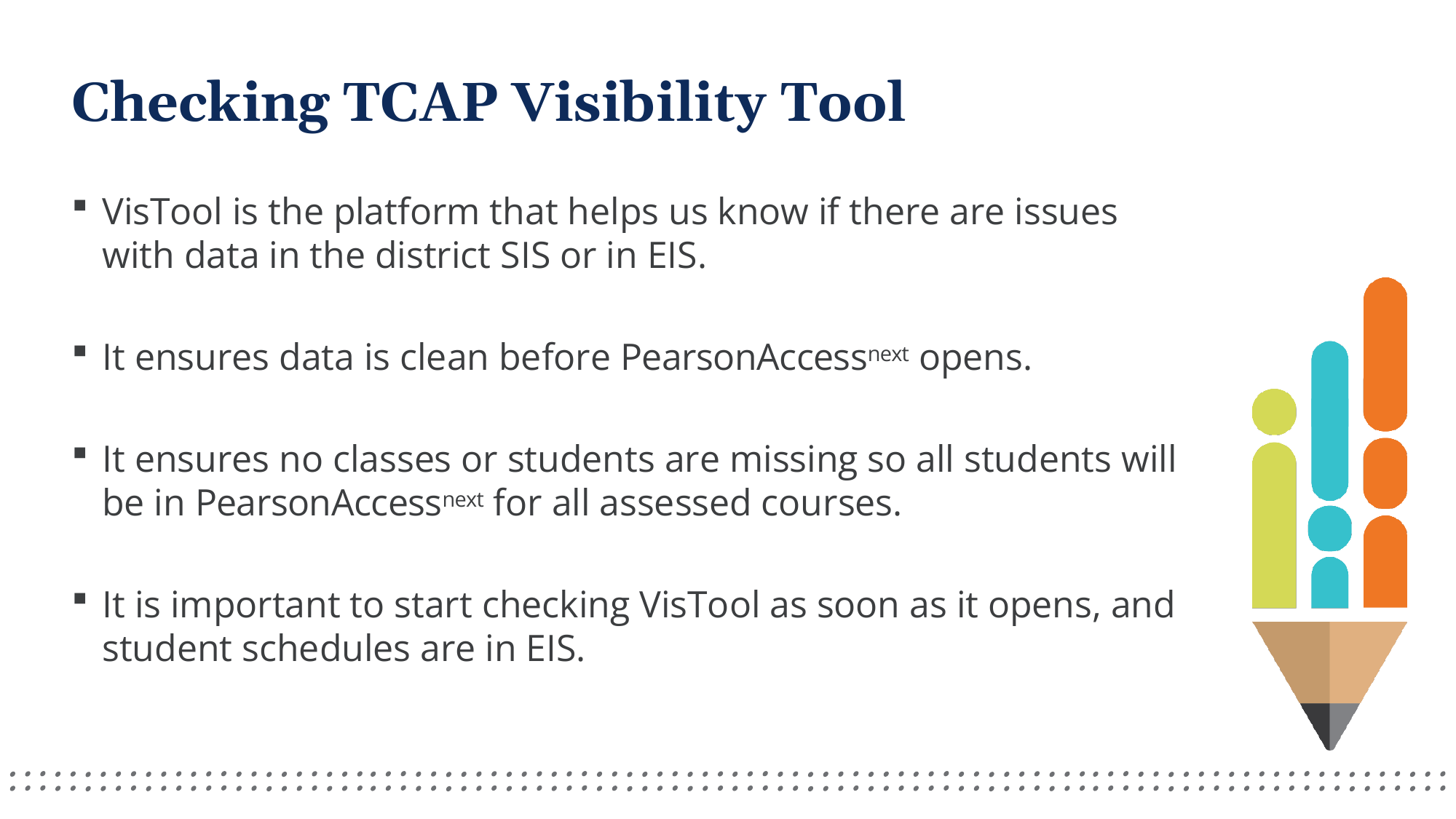

# Checking TCAP Visibility Tool
VisTool is the platform that helps us know if there are issues with data in the district SIS or in EIS.

It ensures data is clean before PearsonAccessnext opens.

It ensures no classes or students are missing so all students will be in PearsonAccessnext for all assessed courses.

It is important to start checking VisTool as soon as it opens, and student schedules are in EIS.